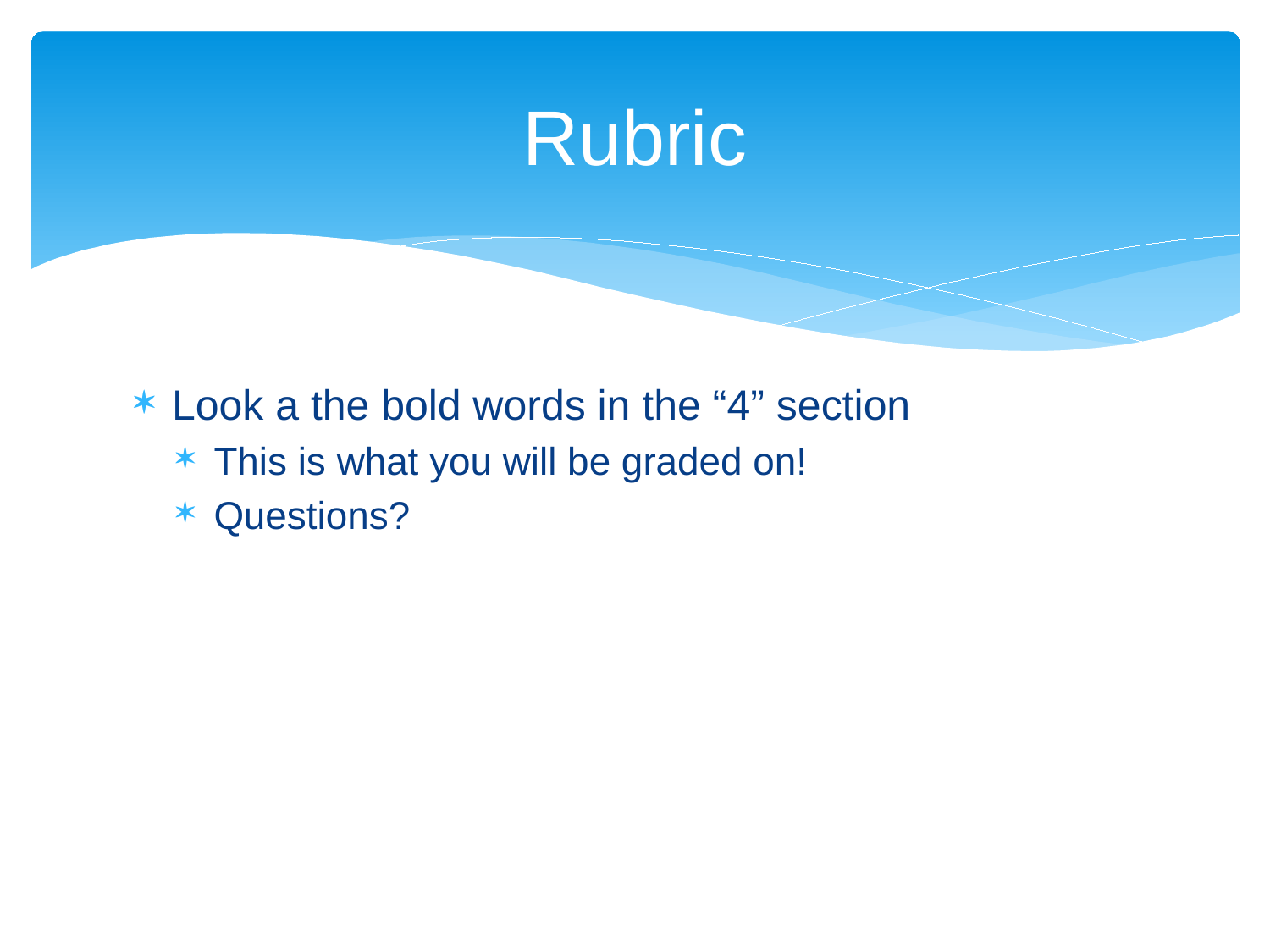

# Rubric
Look a the bold words in the “4” section
This is what you will be graded on!
Questions?